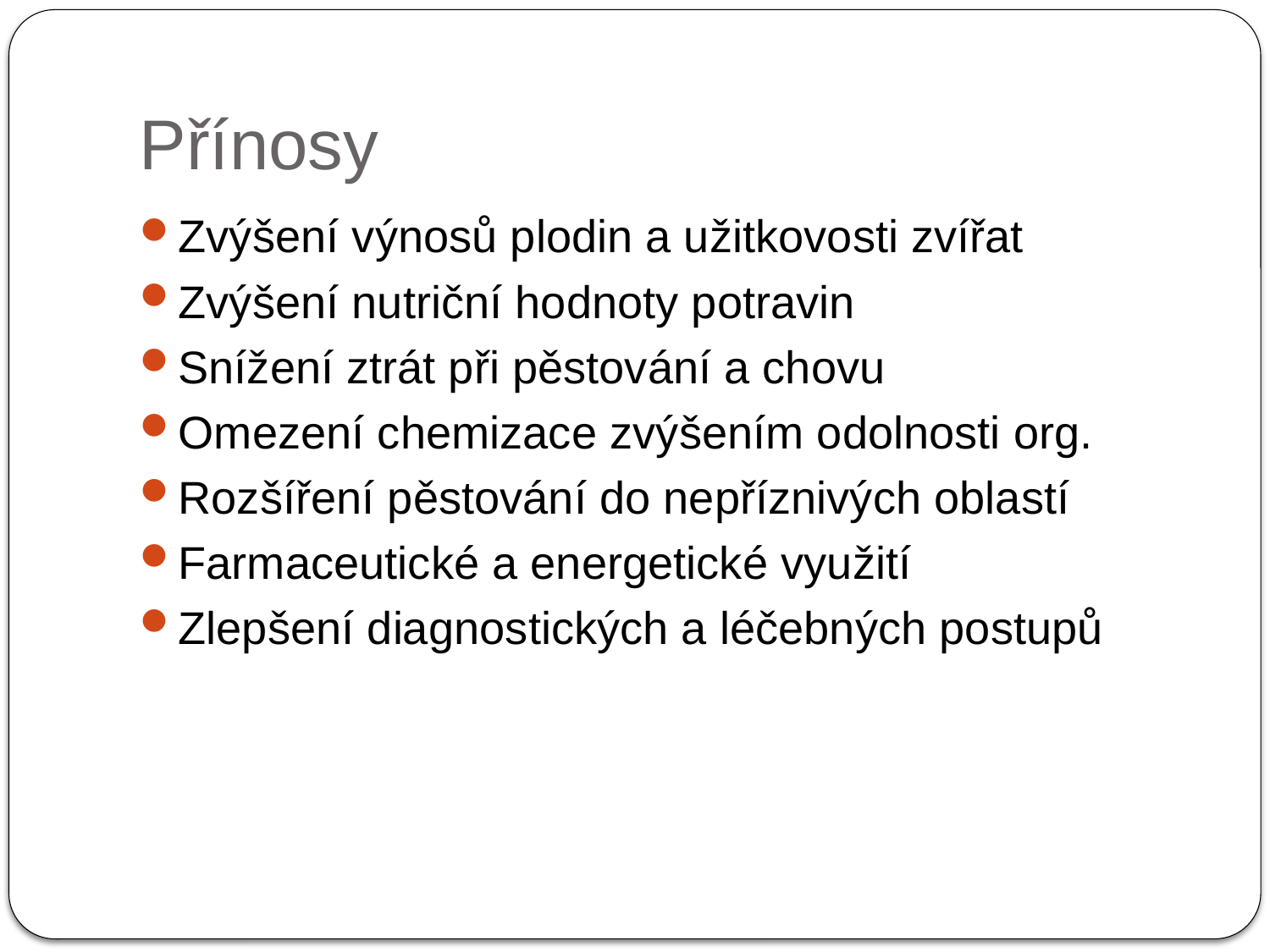

# Přínosy
Zvýšení výnosů plodin a užitkovosti zvířat
Zvýšení nutriční hodnoty potravin
Snížení ztrát při pěstování a chovu
Omezení chemizace zvýšením odolnosti org.
Rozšíření pěstování do nepříznivých oblastí
Farmaceutické a energetické využití
Zlepšení diagnostických a léčebných postupů